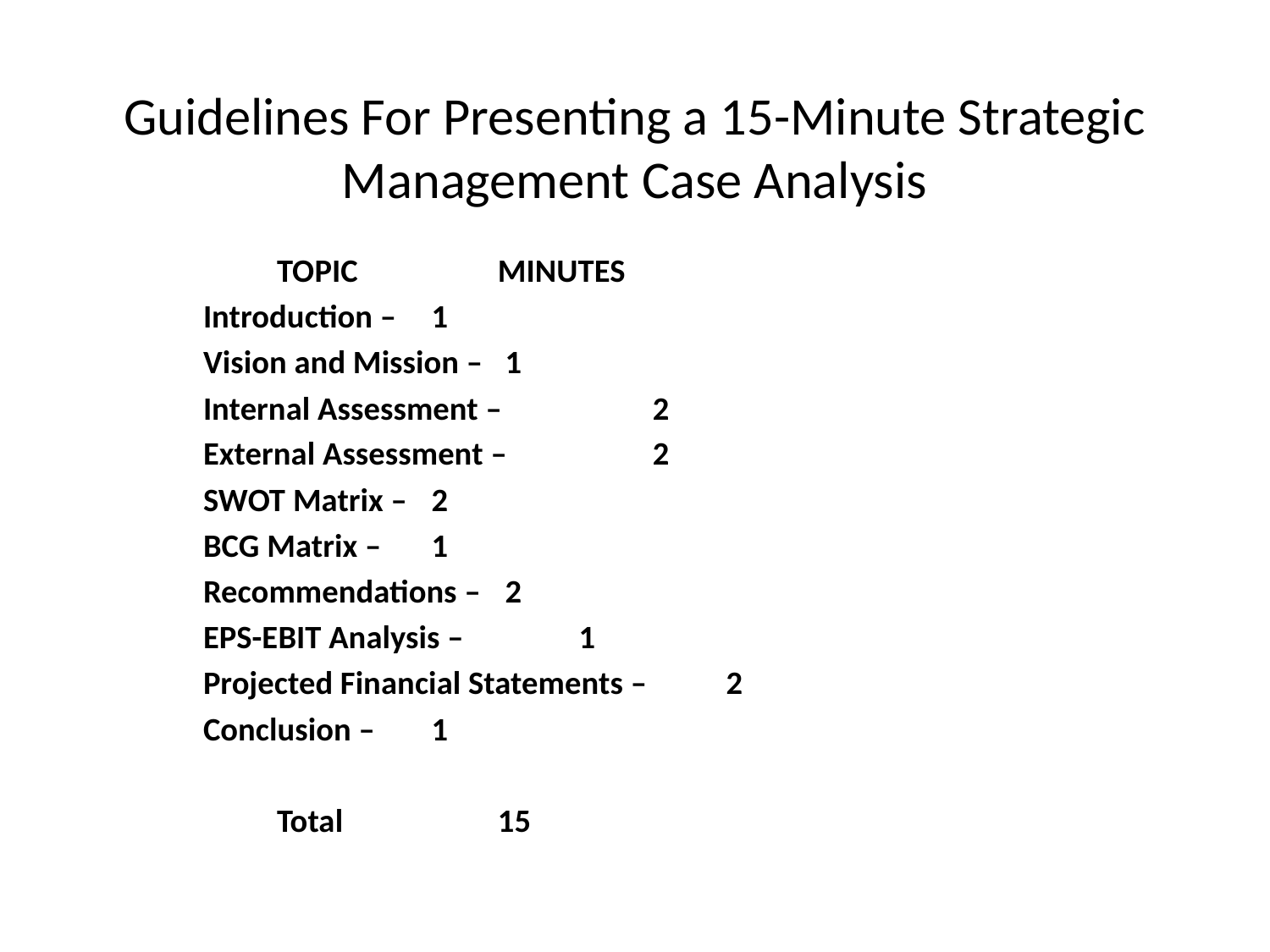

# Guidelines For Presenting a 15-Minute Strategic Management Case Analysis
	TOPIC			    			MINUTES
Introduction – 						 1
Vision and Mission – 				 1
Internal Assessment – 				 2
External Assessment – 				 2
SWOT Matrix – 						 2
BCG Matrix – 						 1
Recommendations – 				 2
EPS-EBIT Analysis – 				 	 1
Projected Financial Statements – 	 2
Conclusion – 						 1

	Total			           			15